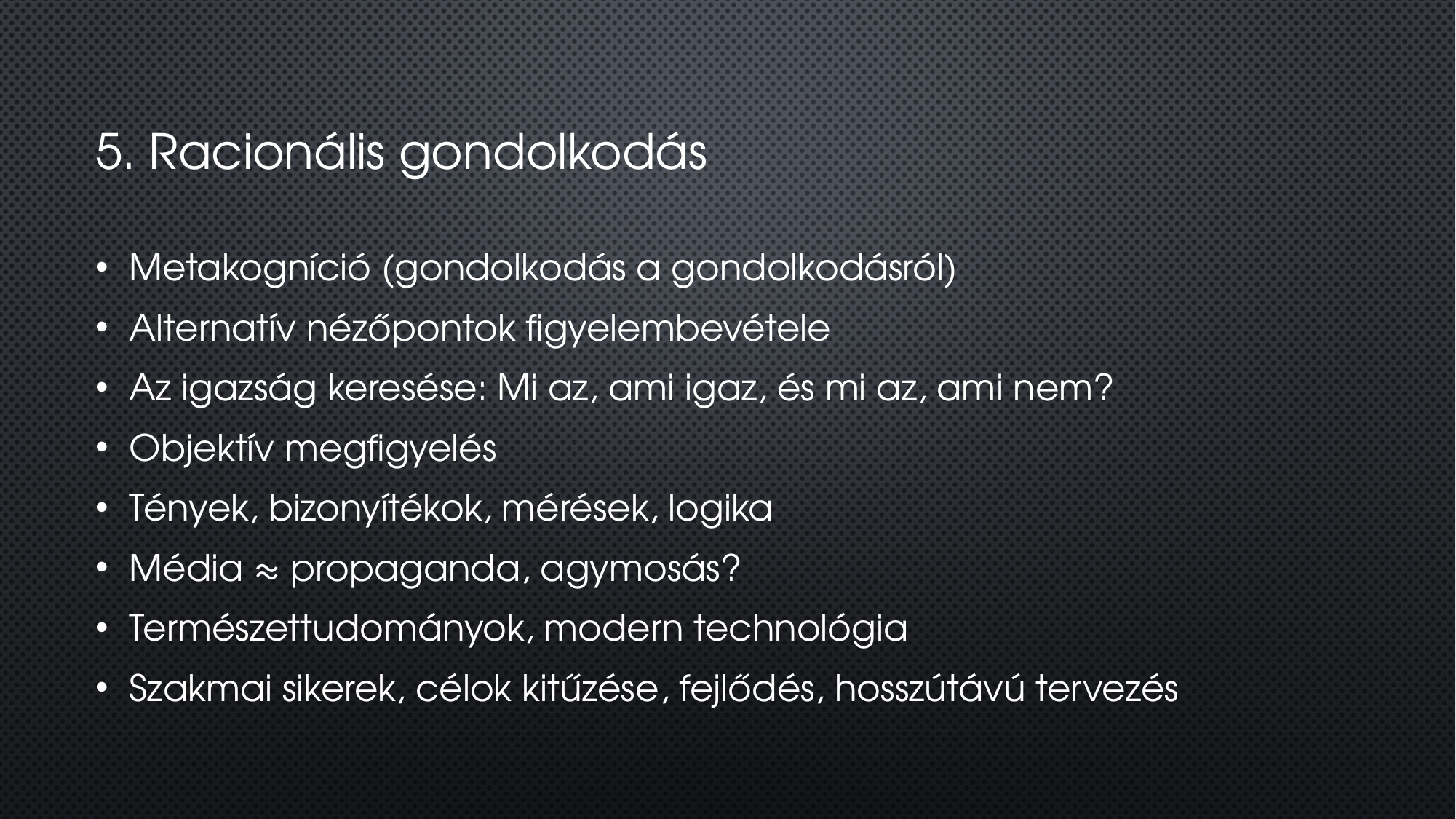

# 5. Racionális gondolkodás
Metakogníció (gondolkodás a gondolkodásról)
Alternatív nézőpontok figyelembevétele
Az igazság keresése: Mi az, ami igaz, és mi az, ami nem?
Objektív megfigyelés
Tények, bizonyítékok, mérések, logika
Média ≈ propaganda, agymosás?
Természettudományok, modern technológia
Szakmai sikerek, célok kitűzése, fejlődés, hosszútávú tervezés